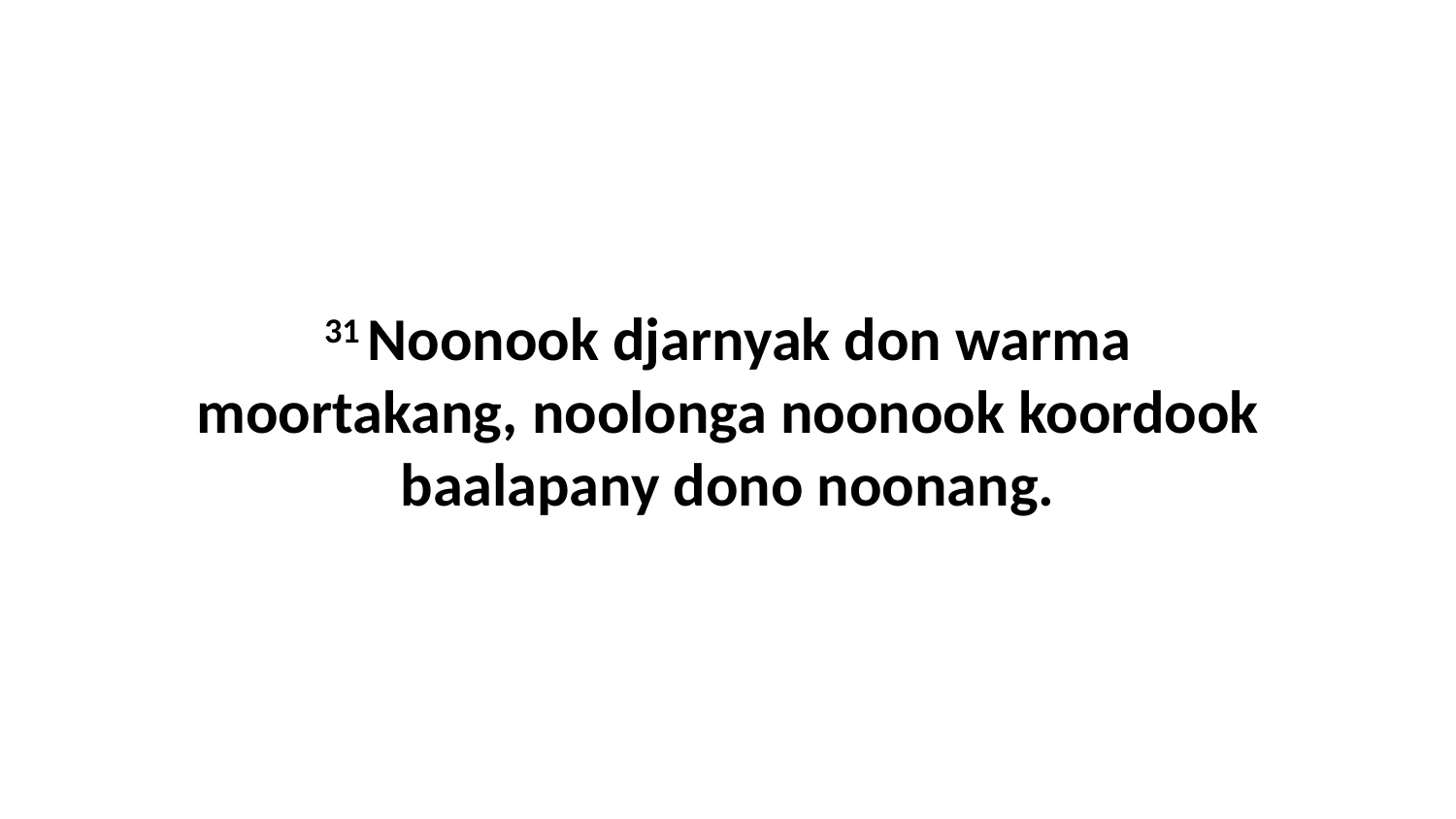

31 Noonook djarnyak don warma moortakang, noolonga noonook koordook baalapany dono noonang.